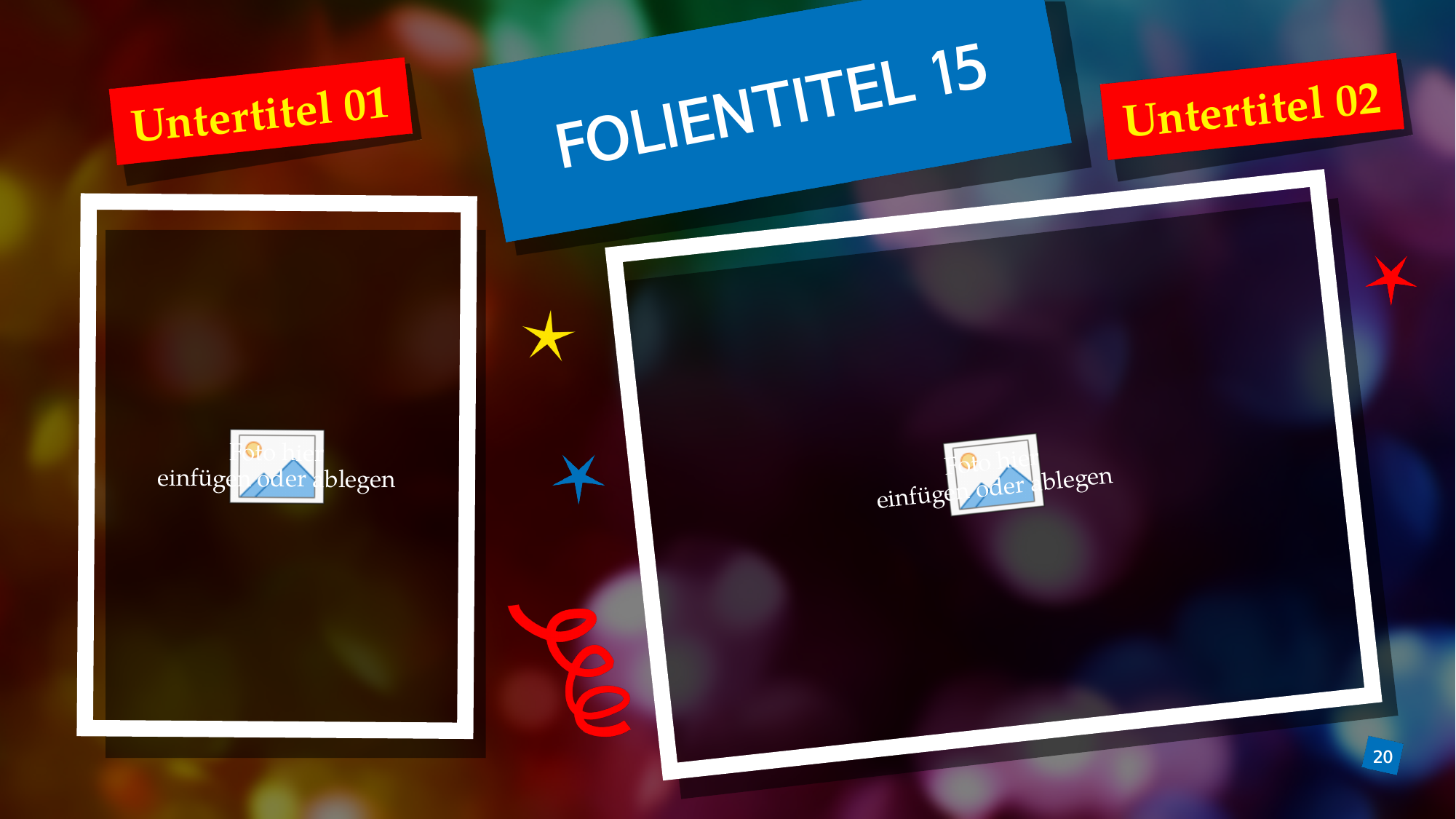

# FOLIENTITEL 15
Untertitel 02
Untertitel 01

20